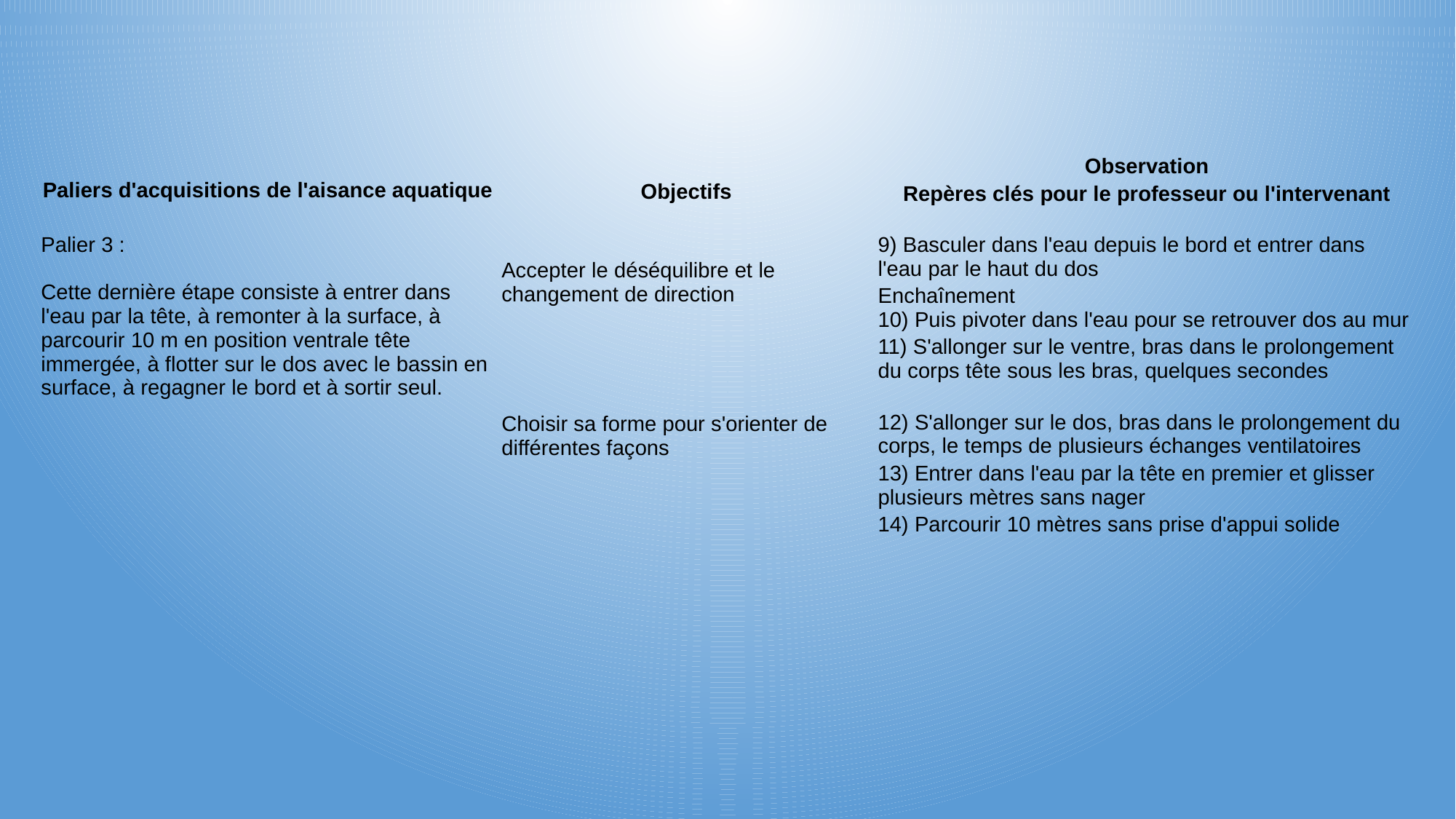

| Paliers d'acquisitions de l'aisance aquatique | Objectifs | Observation |
| --- | --- | --- |
|  |  | Repères clés pour le professeur ou l'intervenant |
| Palier 3 : Cette dernière étape consiste à entrer dans l'eau par la tête, à remonter à la surface, à parcourir 10 m en position ventrale tête immergée, à flotter sur le dos avec le bassin en surface, à regagner le bord et à sortir seul. | Accepter le déséquilibre et le changement de direction | 9) Basculer dans l'eau depuis le bord et entrer dans l'eau par le haut du dos |
|  |  | Enchaînement 10) Puis pivoter dans l'eau pour se retrouver dos au mur |
|  | Choisir sa forme pour s'orienter de différentes façons | 11) S'allonger sur le ventre, bras dans le prolongement du corps tête sous les bras, quelques secondes |
|  |  | 12) S'allonger sur le dos, bras dans le prolongement du corps, le temps de plusieurs échanges ventilatoires |
|  |  | 13) Entrer dans l'eau par la tête en premier et glisser plusieurs mètres sans nager |
|  |  | 14) Parcourir 10 mètres sans prise d'appui solide |